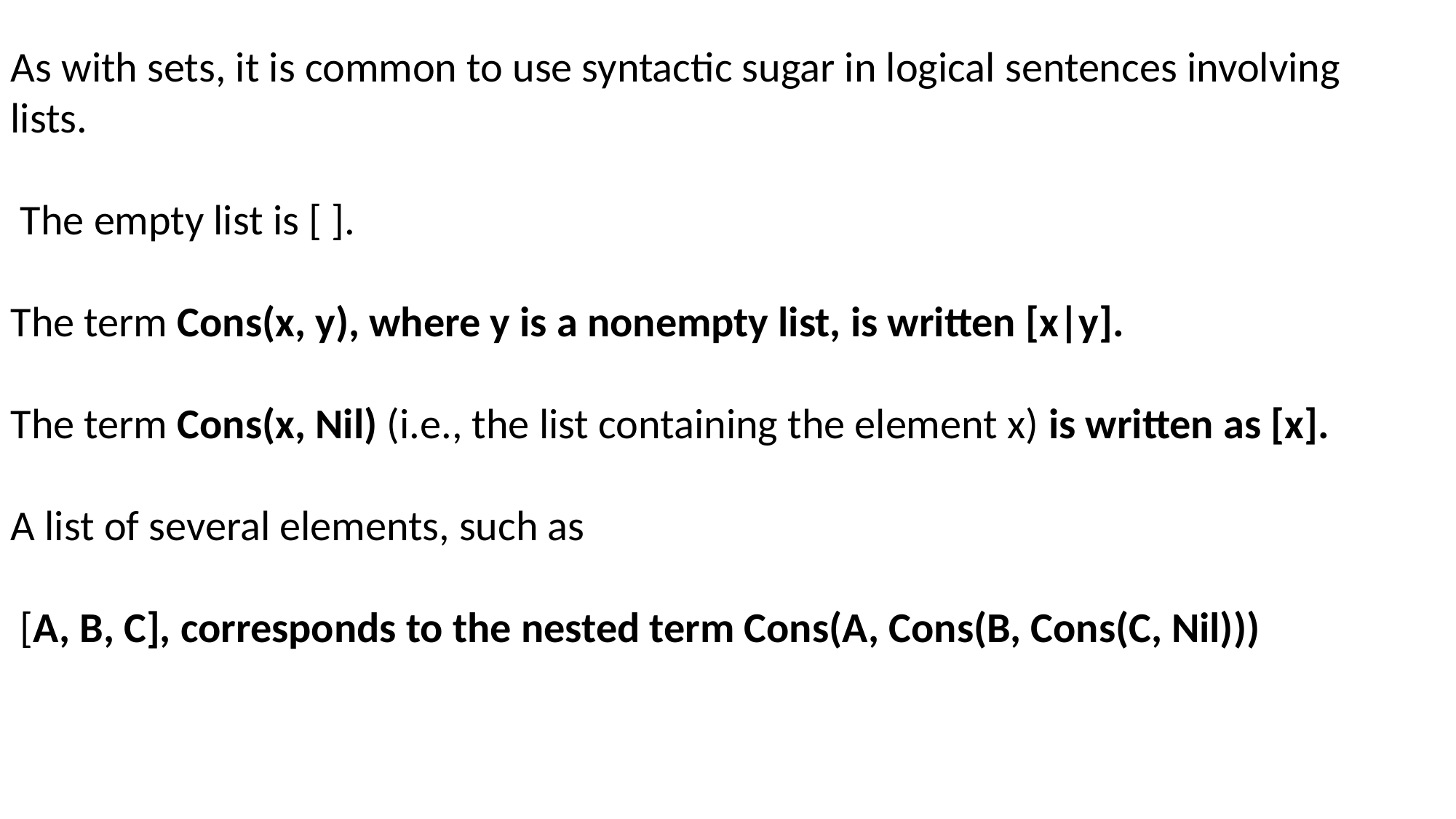

As with sets, it is common to use syntactic sugar in logical sentences involving lists.

 The empty list is [ ].

The term Cons(x, y), where y is a nonempty list, is written [x|y].

The term Cons(x, Nil) (i.e., the list containing the element x) is written as [x].

A list of several elements, such as

 [A, B, C], corresponds to the nested term Cons(A, Cons(B, Cons(C, Nil)))